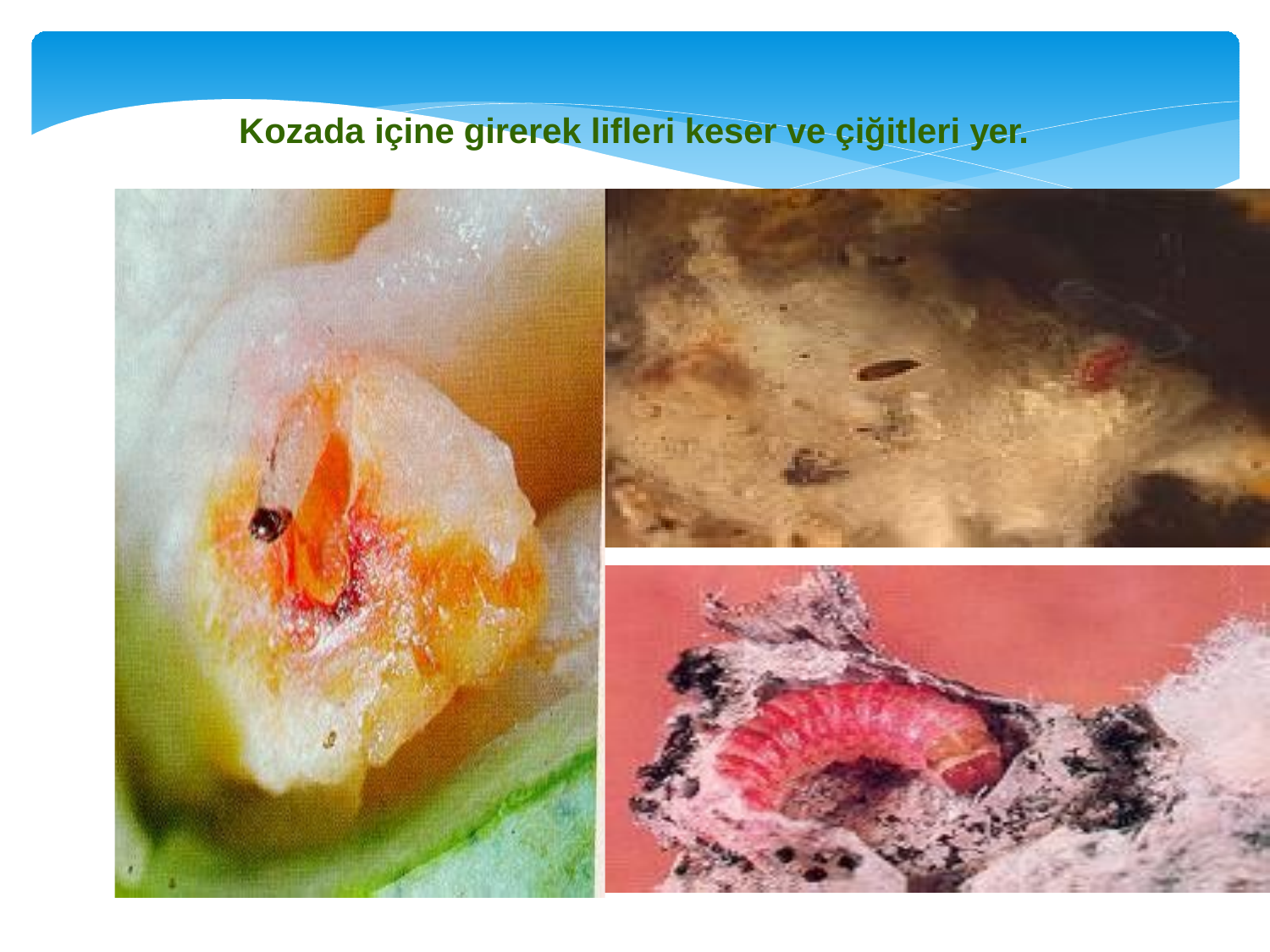

# Kozada içine girerek lifleri keser ve çiğitleri yer.